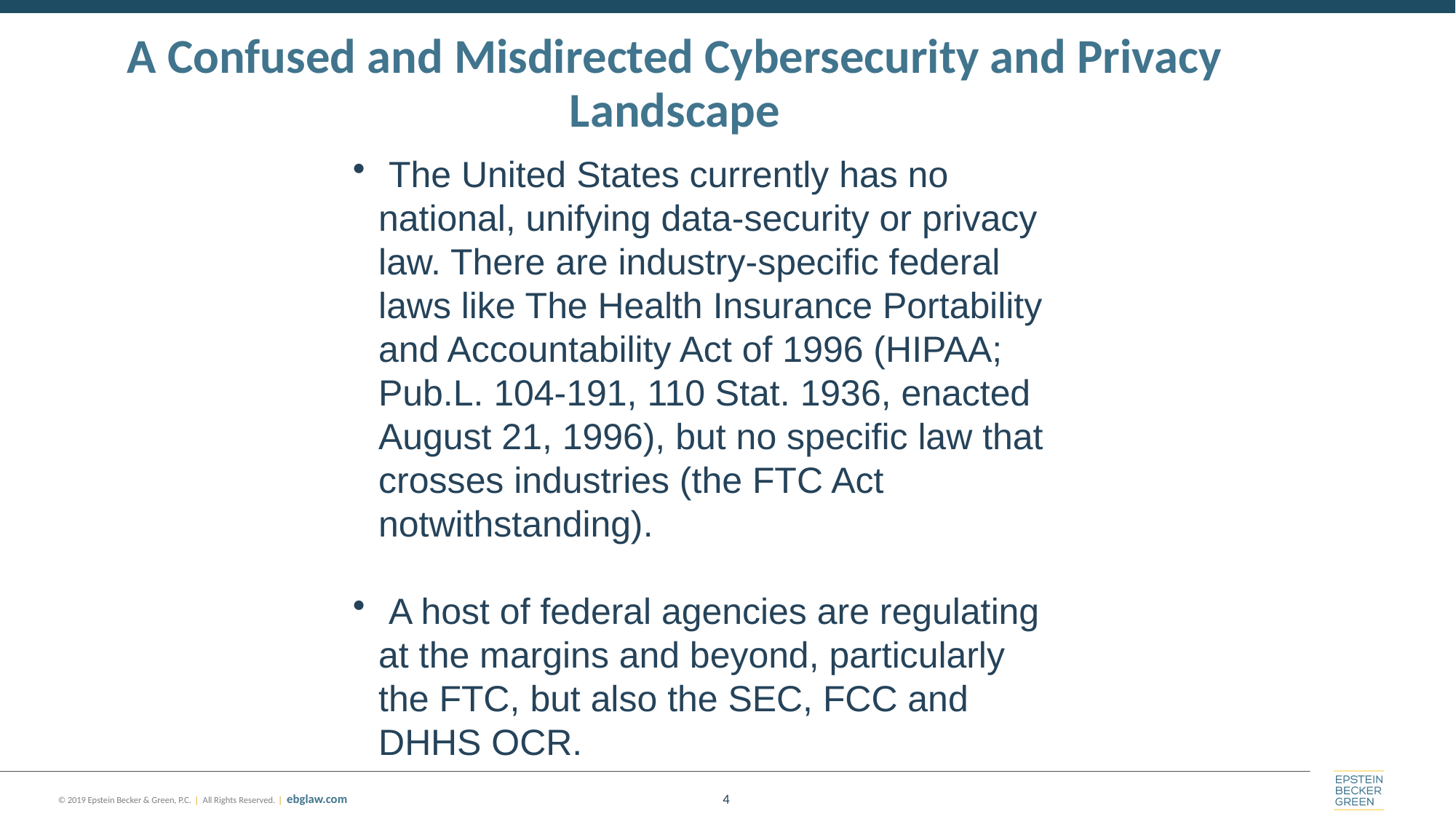

# A Confused and Misdirected Cybersecurity and Privacy Landscape
 The United States currently has no national, unifying data-security or privacy law. There are industry-specific federal laws like The Health Insurance Portability and Accountability Act of 1996 (HIPAA; Pub.L. 104-191, 110 Stat. 1936, enacted August 21, 1996), but no specific law that crosses industries (the FTC Act notwithstanding).

 A host of federal agencies are regulating at the margins and beyond, particularly the FTC, but also the SEC, FCC and DHHS OCR.